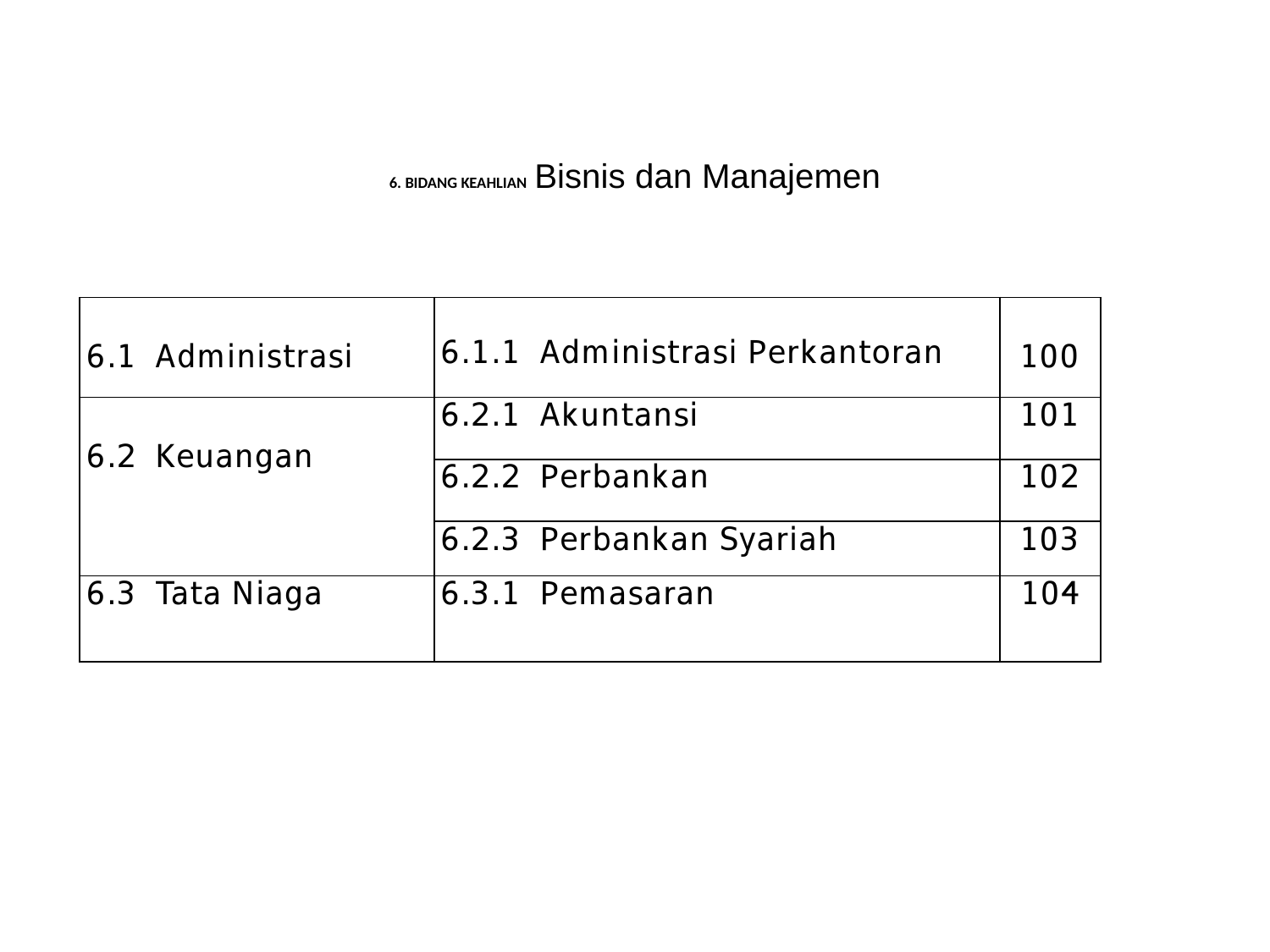

# 6. BIDANG KEAHLIAN Bisnis dan Manajemen
| 6.1 Administrasi | 6.1.1 Administrasi Perkantoran | 100 |
| --- | --- | --- |
| 6.2 Keuangan | 6.2.1 Akuntansi | 101 |
|  | 6.2.2 Perbankan | 102 |
|  | 6.2.3 Perbankan Syariah | 103 |
| 6.3 Tata Niaga | 6.3.1 Pemasaran | 104 |